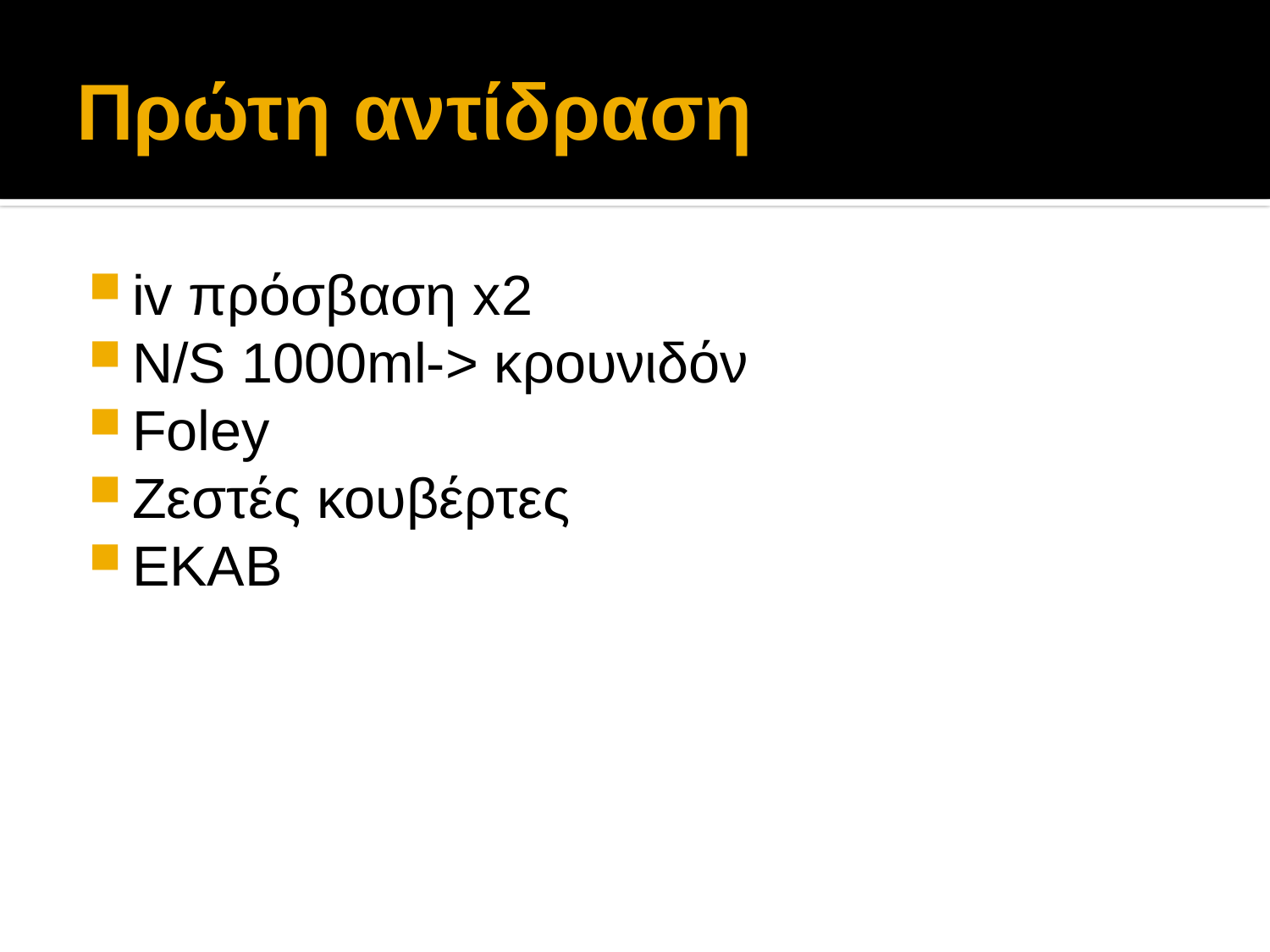

# Πρώτη αντίδραση
iv πρόσβαση x2
Ν/S 1000ml-> κρουνιδόν
Foley
Ζεστές κουβέρτες
ΕΚΑΒ